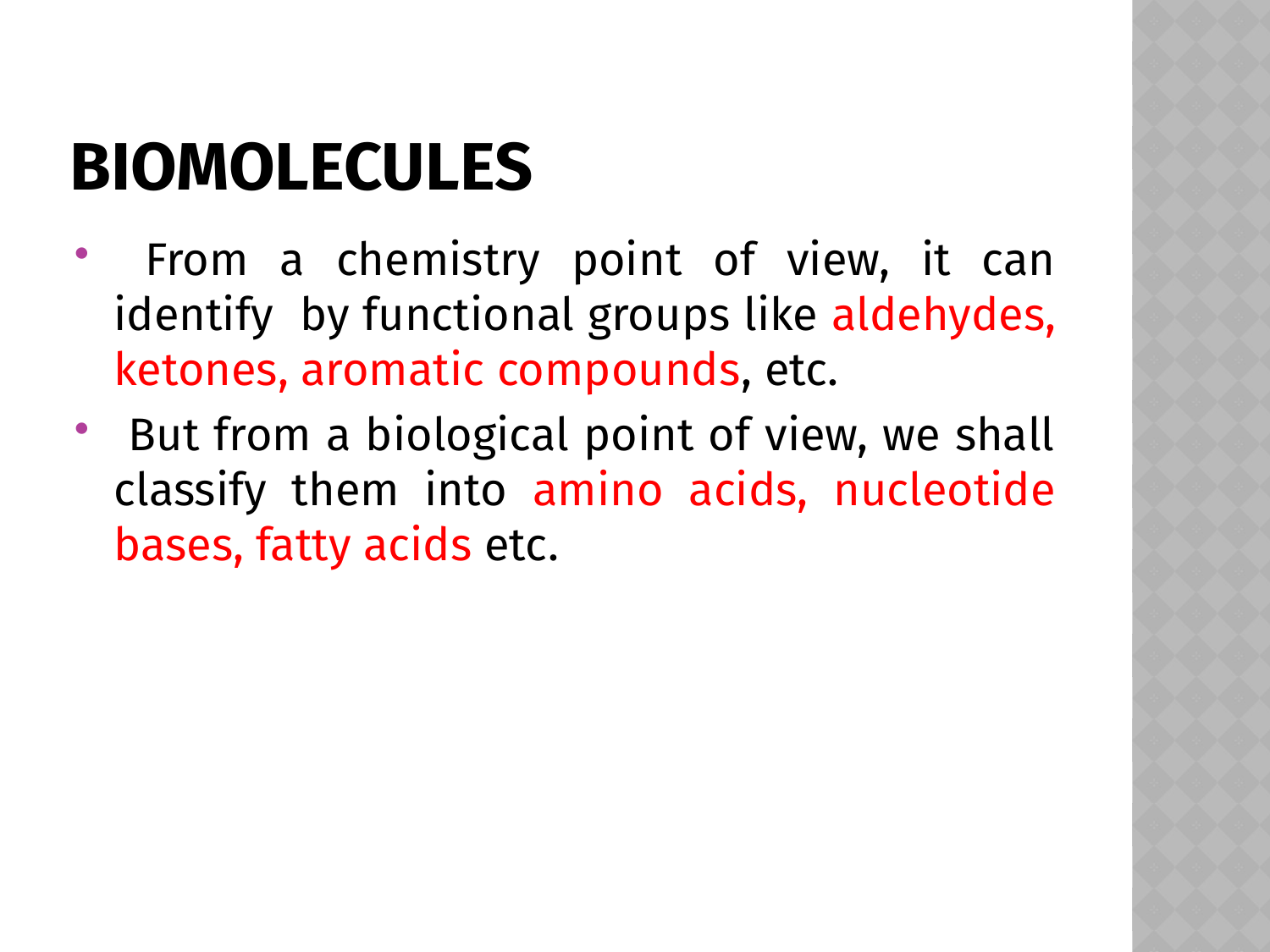

# Biomolecules
 From a chemistry point of view, it can identify  by functional groups like aldehydes, ketones, aromatic compounds, etc.
 But from a biological point of view, we shall classify them into amino acids, nucleotide bases, fatty acids etc.